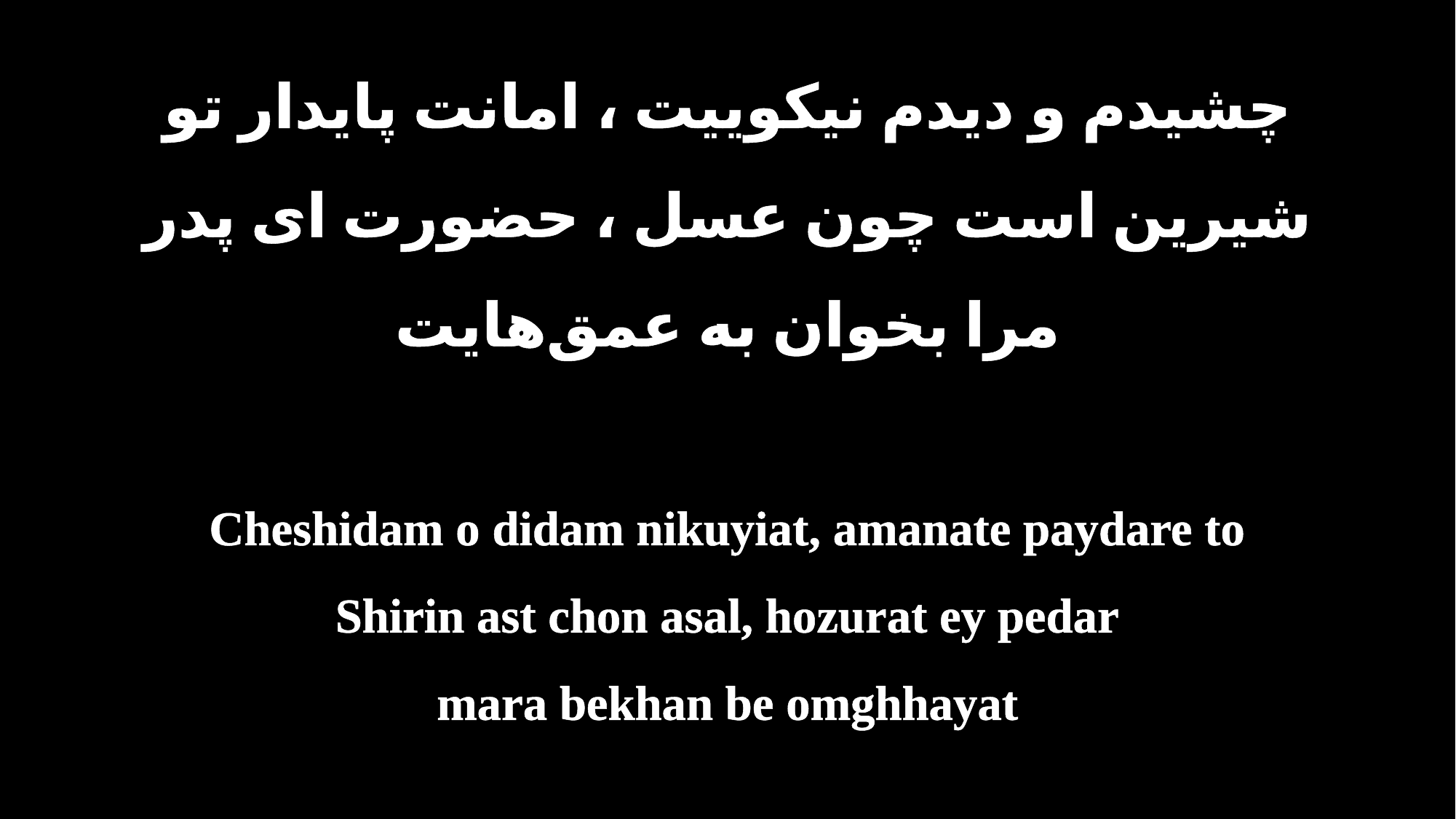

چشیدم و دیدم نیکوییت ، امانت پایدار تو
شیرین است چون عسل ، حضورت ای پدر
مرا بخوان به عمق‌هایت

Cheshidam o didam nikuyiat, amanate paydare to
Shirin ast chon asal, hozurat ey pedar
mara bekhan be omghhayat